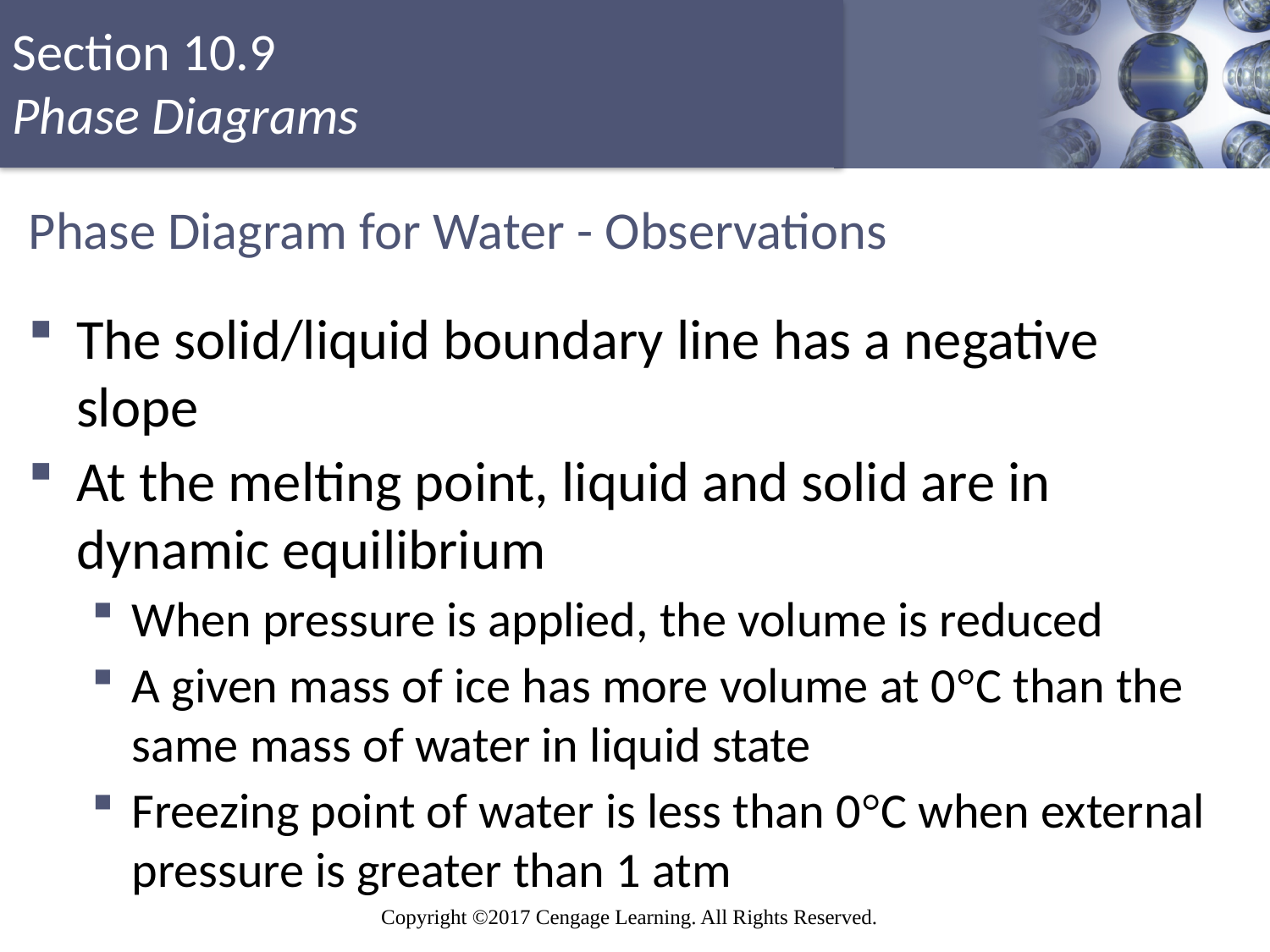

# Phase Diagram for Water - Observations
The solid/liquid boundary line has a negative slope
At the melting point, liquid and solid are in dynamic equilibrium
When pressure is applied, the volume is reduced
A given mass of ice has more volume at 0°C than the same mass of water in liquid state
Freezing point of water is less than 0°C when external pressure is greater than 1 atm